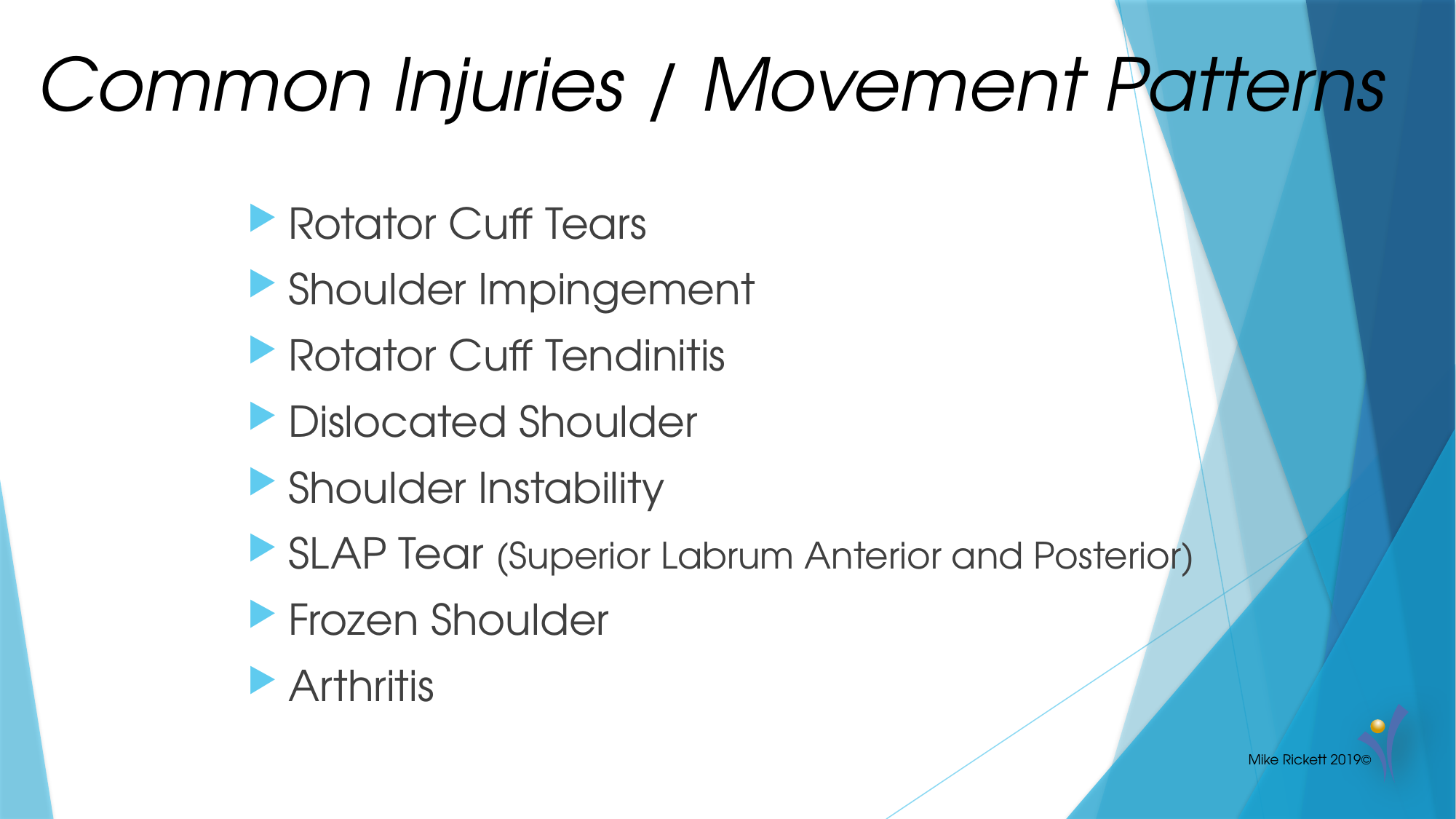

# Common Injuries / Movement Patterns
Rotator Cuff Tears
Shoulder Impingement
Rotator Cuff Tendinitis
Dislocated Shoulder
Shoulder Instability
SLAP Tear (Superior Labrum Anterior and Posterior)
Frozen Shoulder
Arthritis